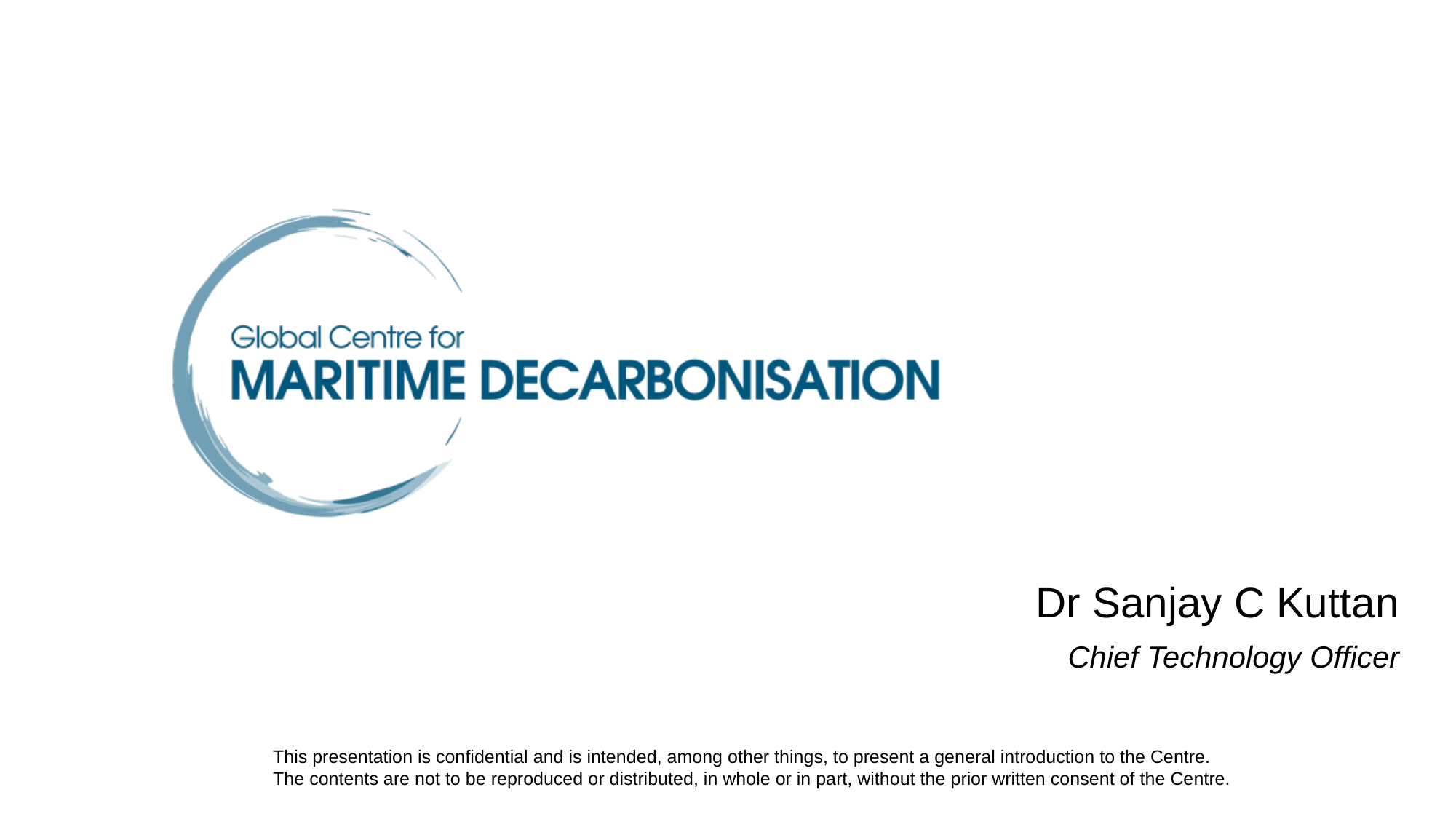

Dr Sanjay C Kuttan
Chief Technology Officer

This presentation is confidential and is intended, among other things, to present a general introduction to the Centre.
The contents are not to be reproduced or distributed, in whole or in part, without the prior written consent of the Centre.